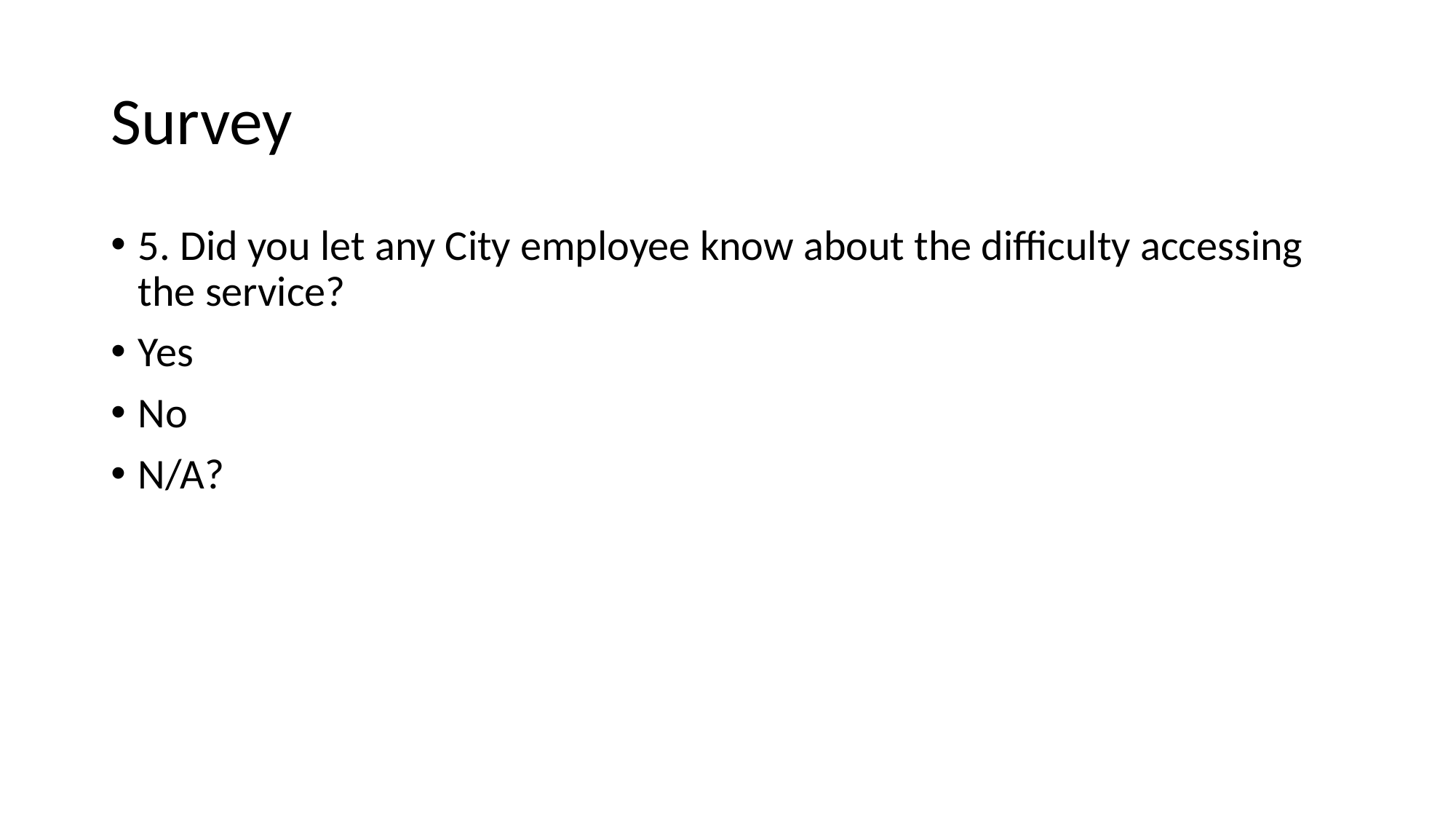

# Survey
5. Did you let any City employee know about the difficulty accessing the service?
Yes
No
N/A?